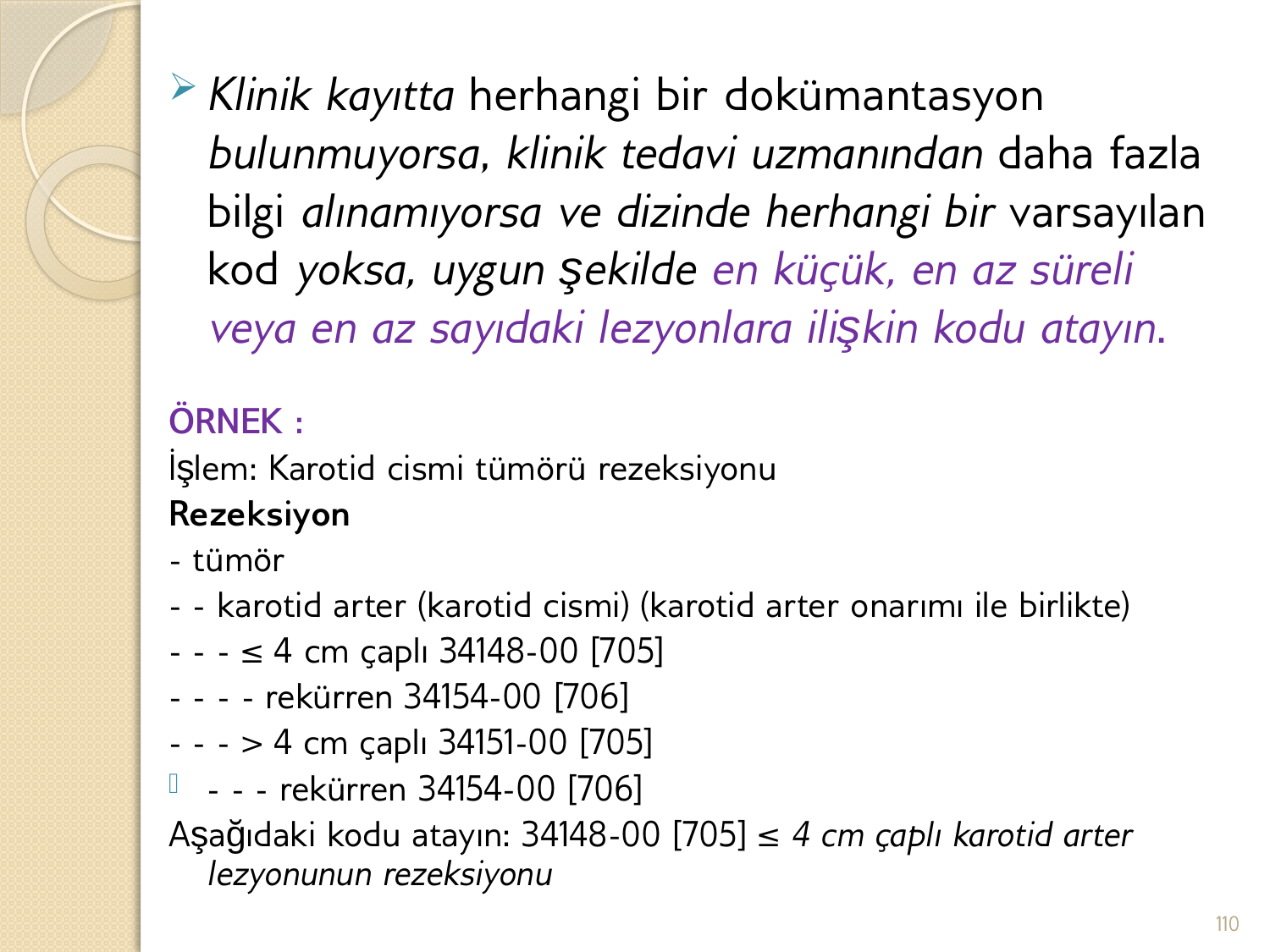

#
Klinik kayıtta herhangi bir dokümantasyon bulunmuyorsa, klinik tedavi uzmanından daha fazla bilgi alınamıyorsa ve dizinde herhangi bir varsayılan kod yoksa, uygun şekilde en küçük, en az süreli veya en az sayıdaki lezyonlara ilişkin kodu atayın.

ÖRNEK :
İşlem: Karotid cismi tümörü rezeksiyonu
Rezeksiyon
- tümör
- - karotid arter (karotid cismi) (karotid arter onarımı ile birlikte)
- - - ≤ 4 cm çaplı 34148-00 [705]
- - - - rekürren 34154-00 [706]
- - - > 4 cm çaplı 34151-00 [705]
- - - rekürren 34154-00 [706]
Aşağıdaki kodu atayın: 34148-00 [705] ≤ 4 cm çaplı karotid arter lezyonunun rezeksiyonu

110